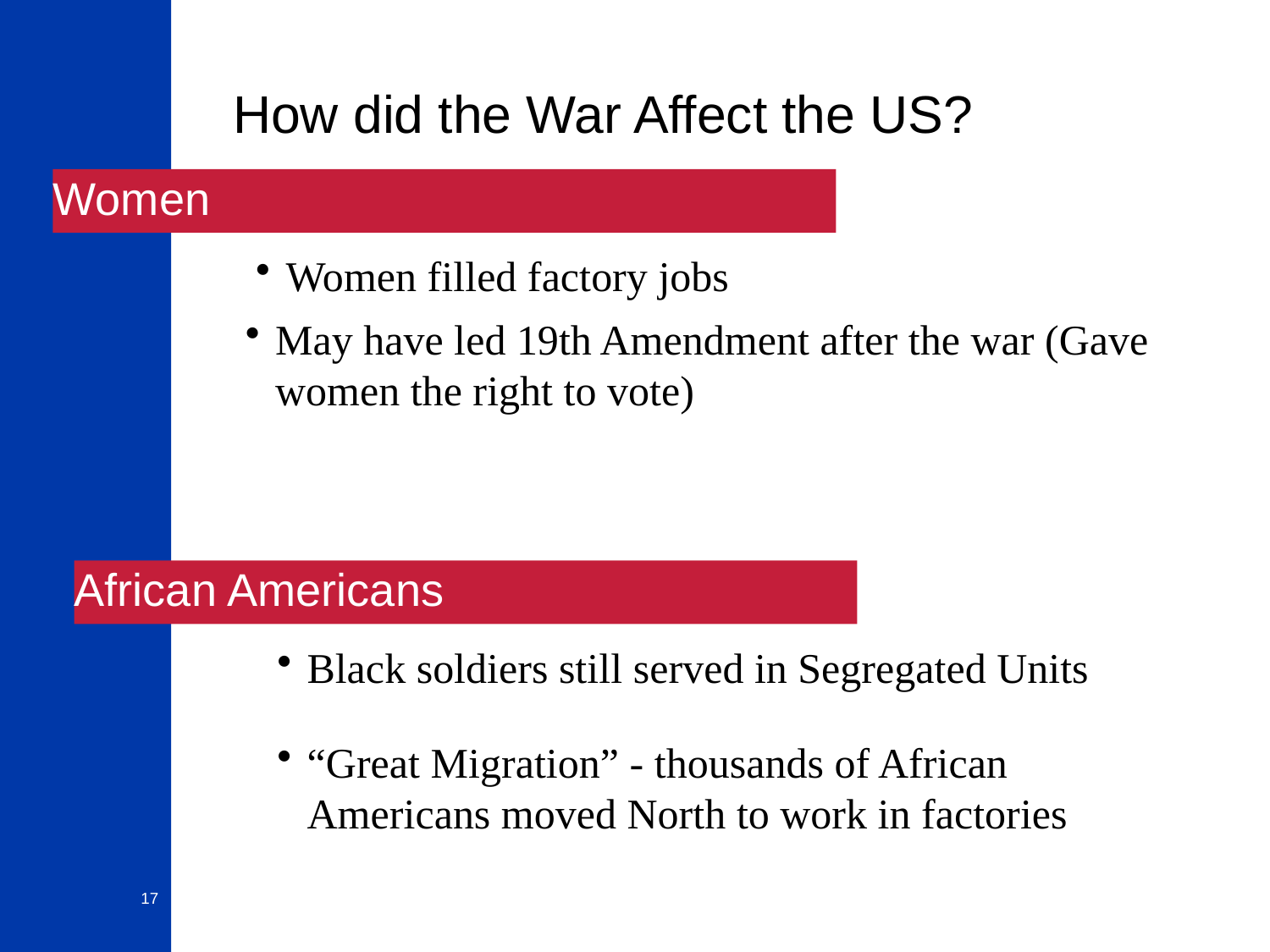

# How did the War Affect the US?
Women
Women filled factory jobs
May have led 19th Amendment after the war (Gave women the right to vote)
African Americans
Black soldiers still served in Segregated Units
“Great Migration” - thousands of African Americans moved North to work in factories
17